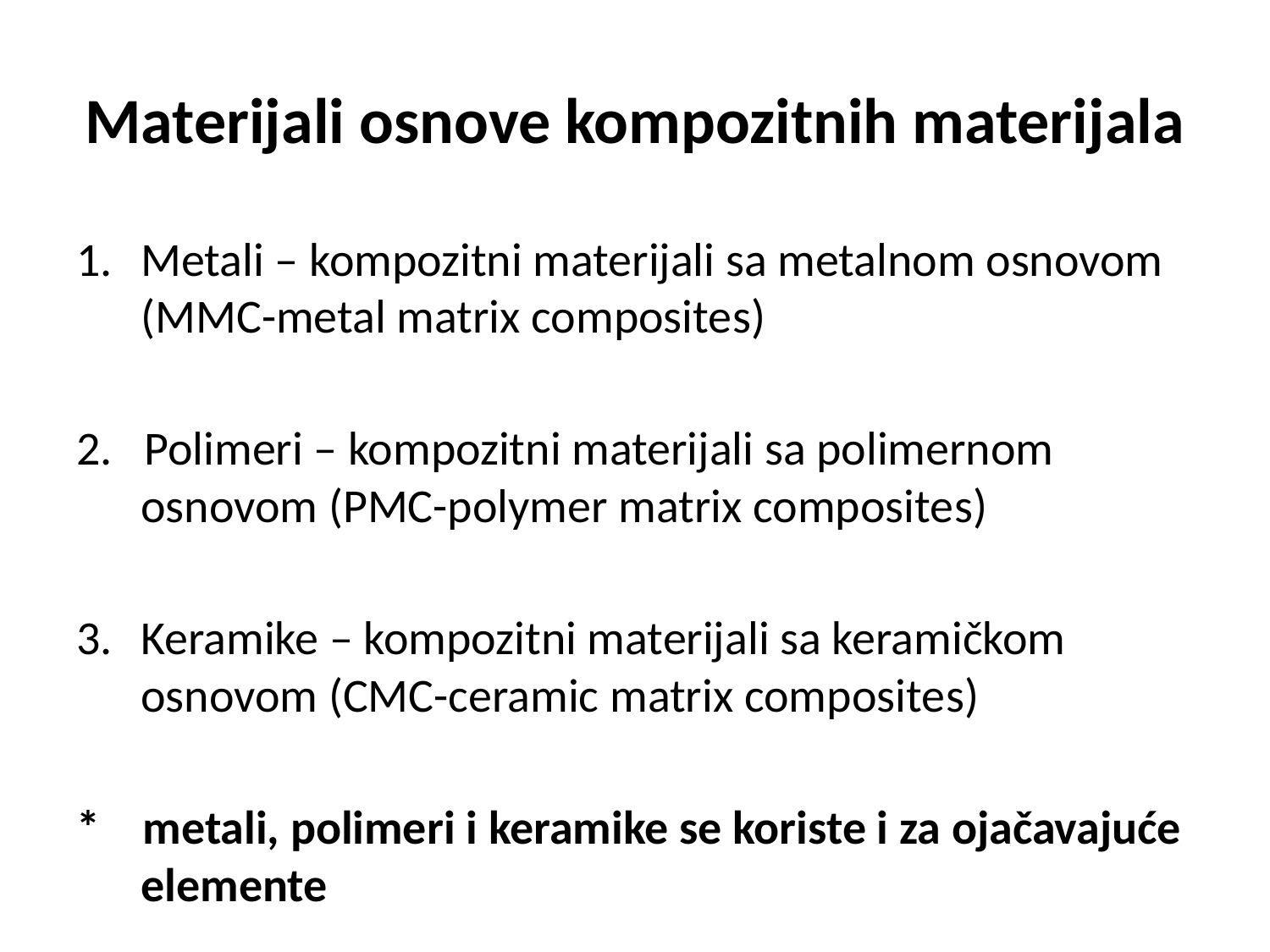

# Materijali osnove kompozitnih materijala
Metali – kompozitni materijali sa metalnom osnovom (MMC-metal matrix composites)

2.   Polimeri – kompozitni materijali sa polimernom osnovom (PMC-polymer matrix composites)

Keramike – kompozitni materijali sa keramičkom osnovom (CMC-ceramic matrix composites)

*    metali, polimeri i keramike se koriste i za ojačavajuće elemente